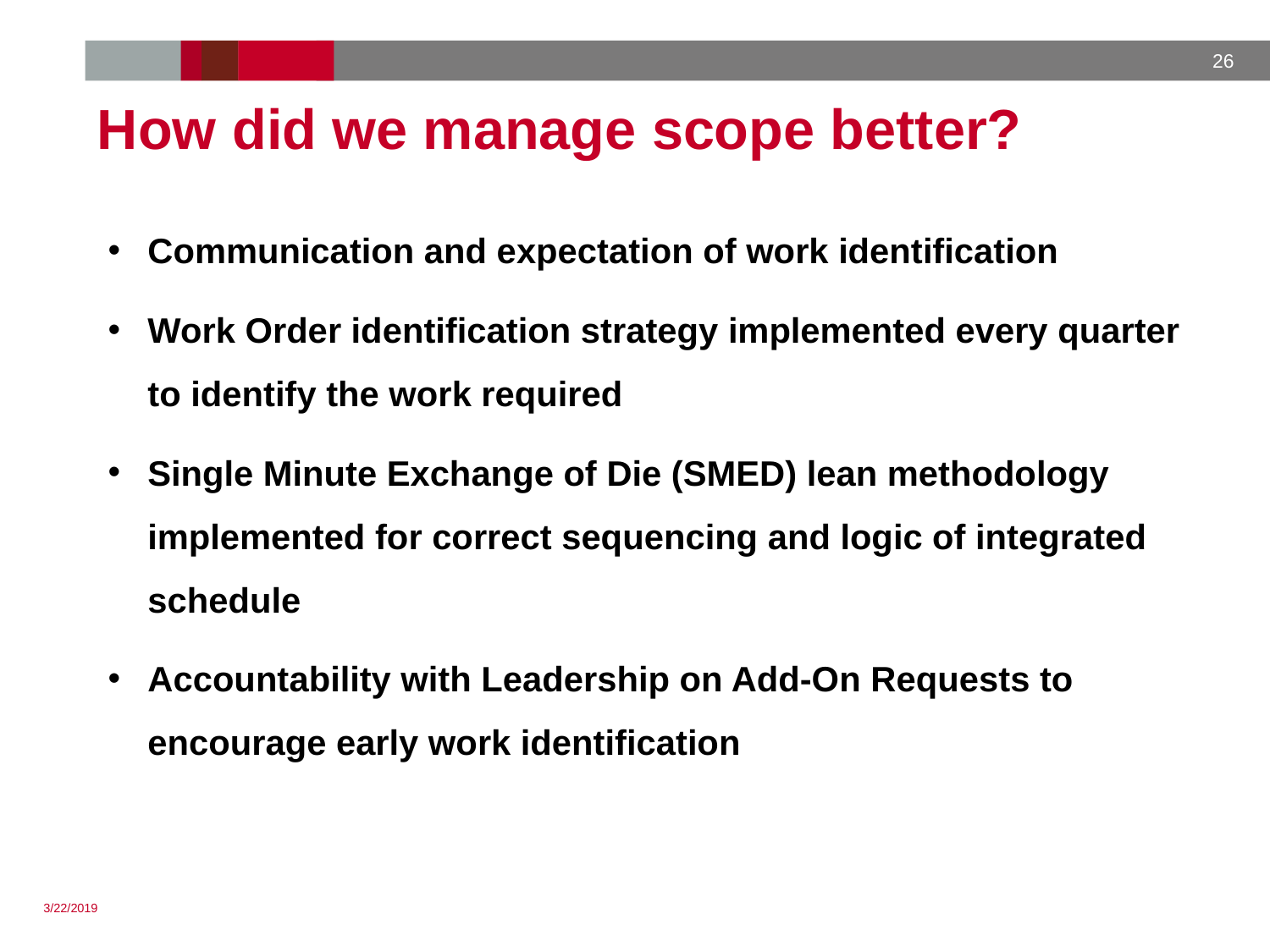

# How did we manage scope better?
Communication and expectation of work identification
Work Order identification strategy implemented every quarter to identify the work required
Single Minute Exchange of Die (SMED) lean methodology implemented for correct sequencing and logic of integrated schedule
Accountability with Leadership on Add-On Requests to encourage early work identification